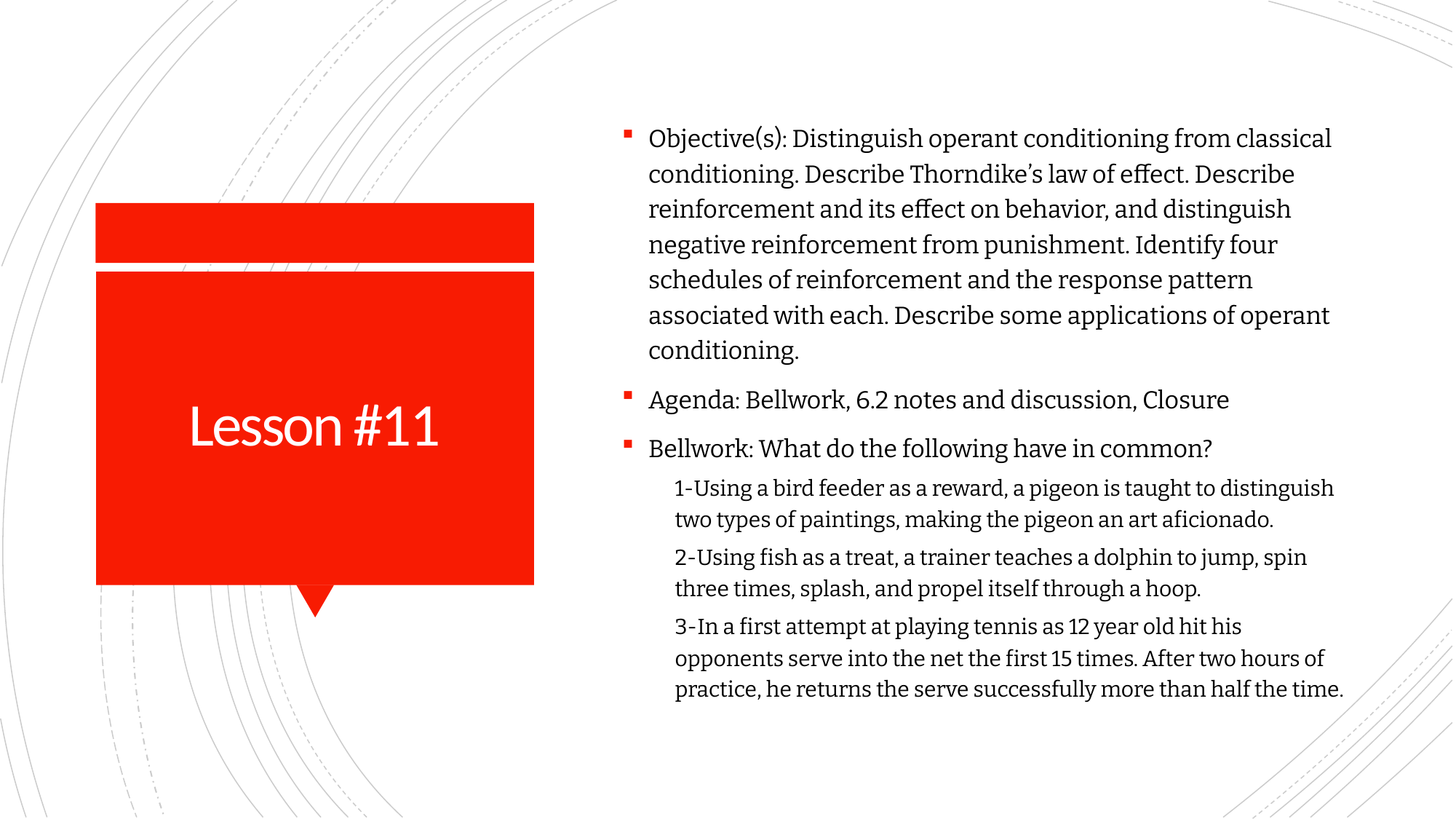

Objective(s): Distinguish operant conditioning from classical conditioning. Describe Thorndike’s law of effect. Describe reinforcement and its effect on behavior, and distinguish negative reinforcement from punishment. Identify four schedules of reinforcement and the response pattern associated with each. Describe some applications of operant conditioning.
Agenda: Bellwork, 6.2 notes and discussion, Closure
Bellwork: What do the following have in common?
1-Using a bird feeder as a reward, a pigeon is taught to distinguish two types of paintings, making the pigeon an art aficionado.
2-Using fish as a treat, a trainer teaches a dolphin to jump, spin three times, splash, and propel itself through a hoop.
3-In a first attempt at playing tennis as 12 year old hit his opponents serve into the net the first 15 times. After two hours of practice, he returns the serve successfully more than half the time.
# Lesson #11